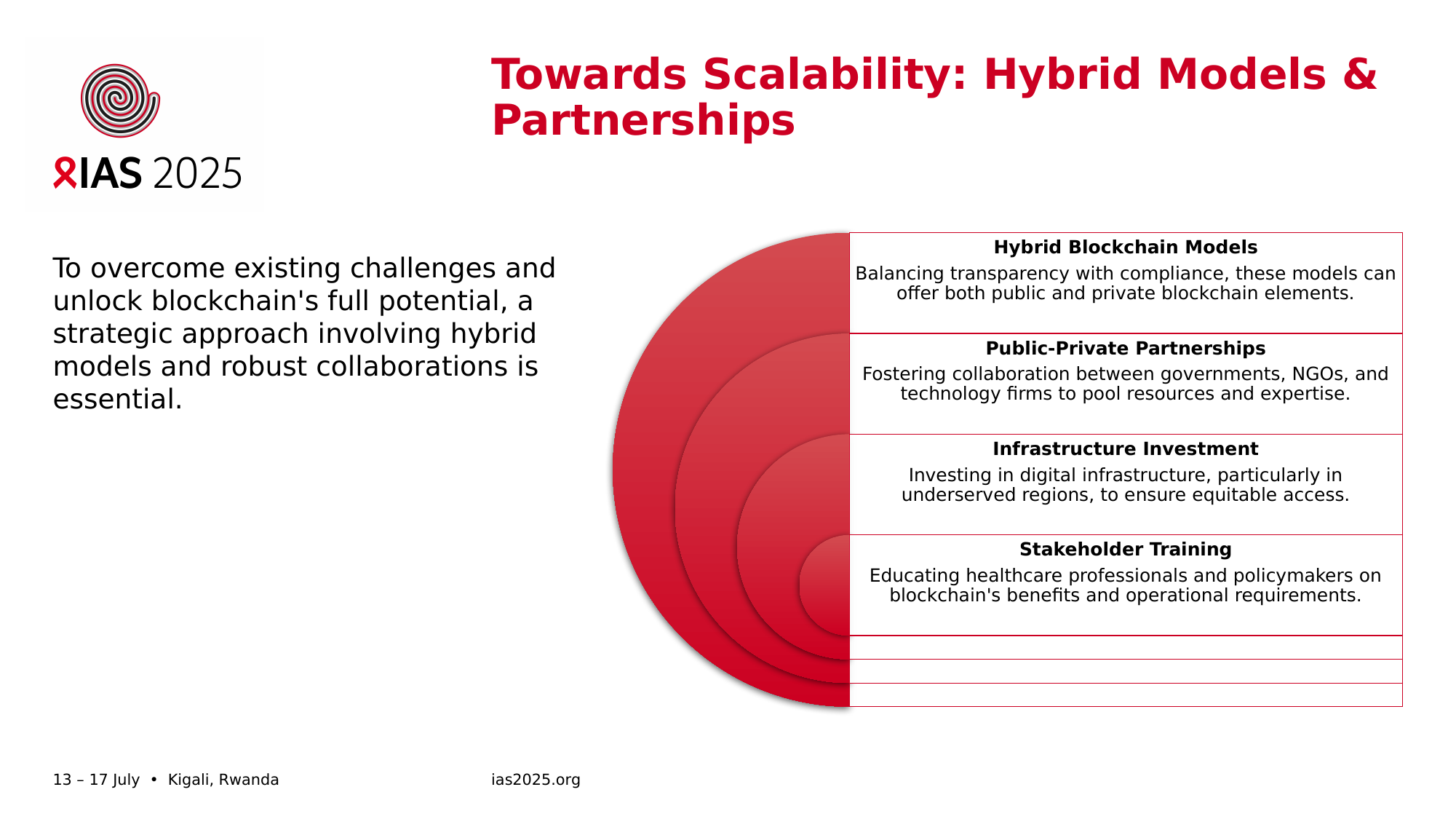

# Towards Scalability: Hybrid Models & Partnerships
Hybrid Blockchain Models
Balancing transparency with compliance, these models can offer both public and private blockchain elements.

Public-Private Partnerships
Fostering collaboration between governments, NGOs, and technology firms to pool resources and expertise.

Infrastructure Investment
Investing in digital infrastructure, particularly in underserved regions, to ensure equitable access.

Stakeholder Training
Educating healthcare professionals and policymakers on blockchain's benefits and operational requirements.

To overcome existing challenges and unlock blockchain's full potential, a strategic approach involving hybrid models and robust collaborations is essential.